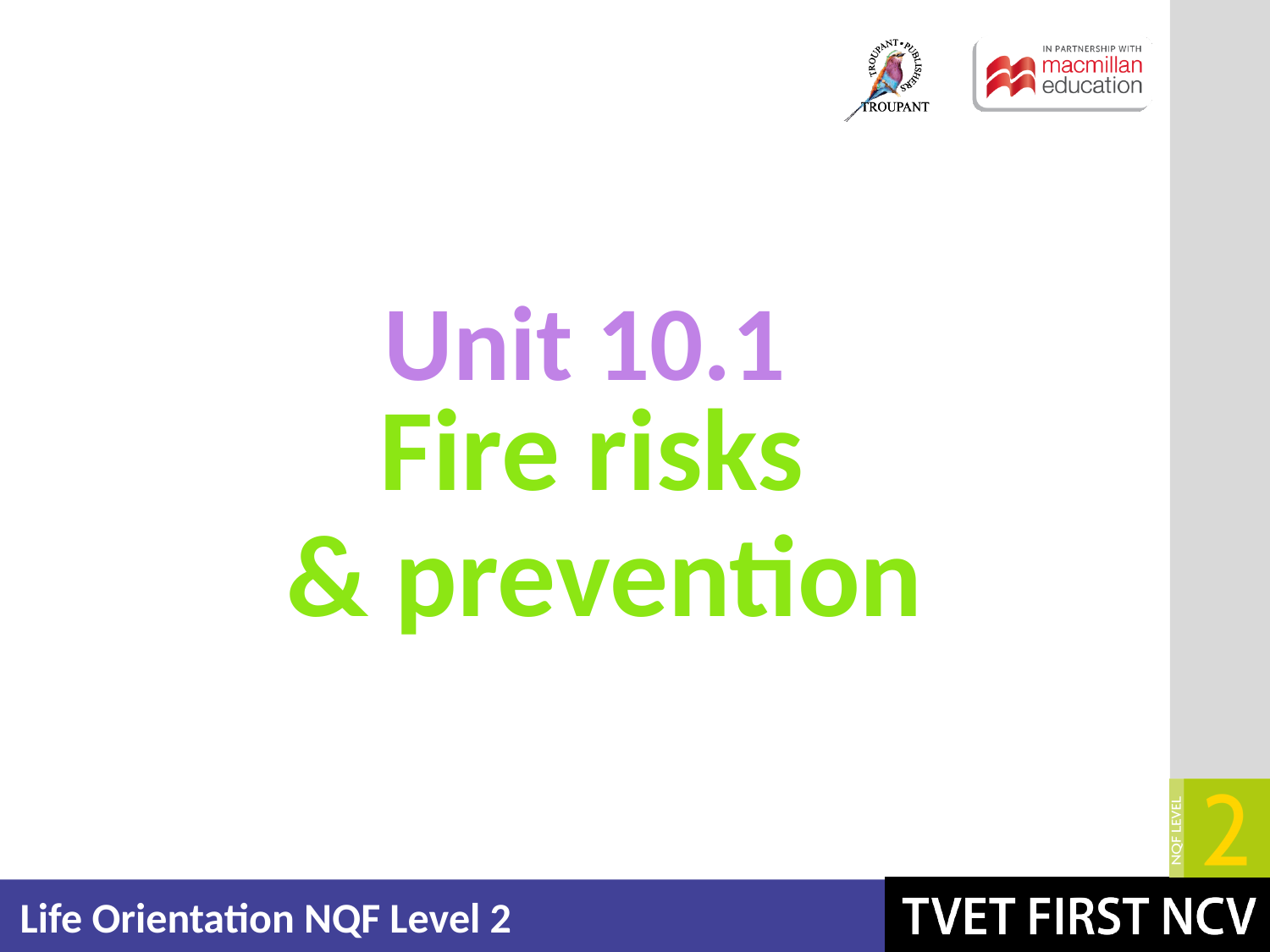

Unit 10.1
# Fire risks & prevention